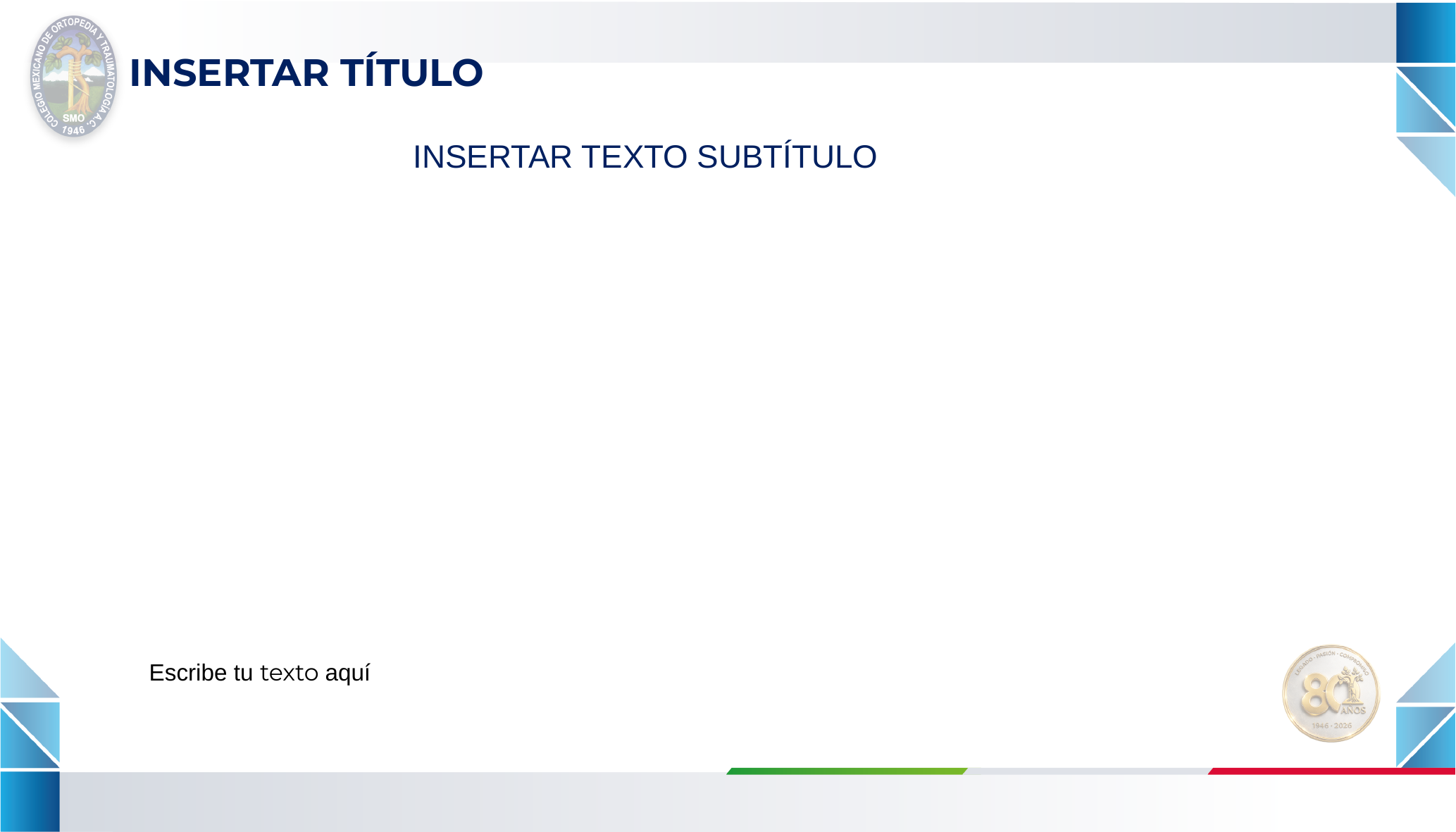

INSERTAR TÍTULO
INSERTAR TEXTO SUBTÍTULO

Escribe tu texto aquí